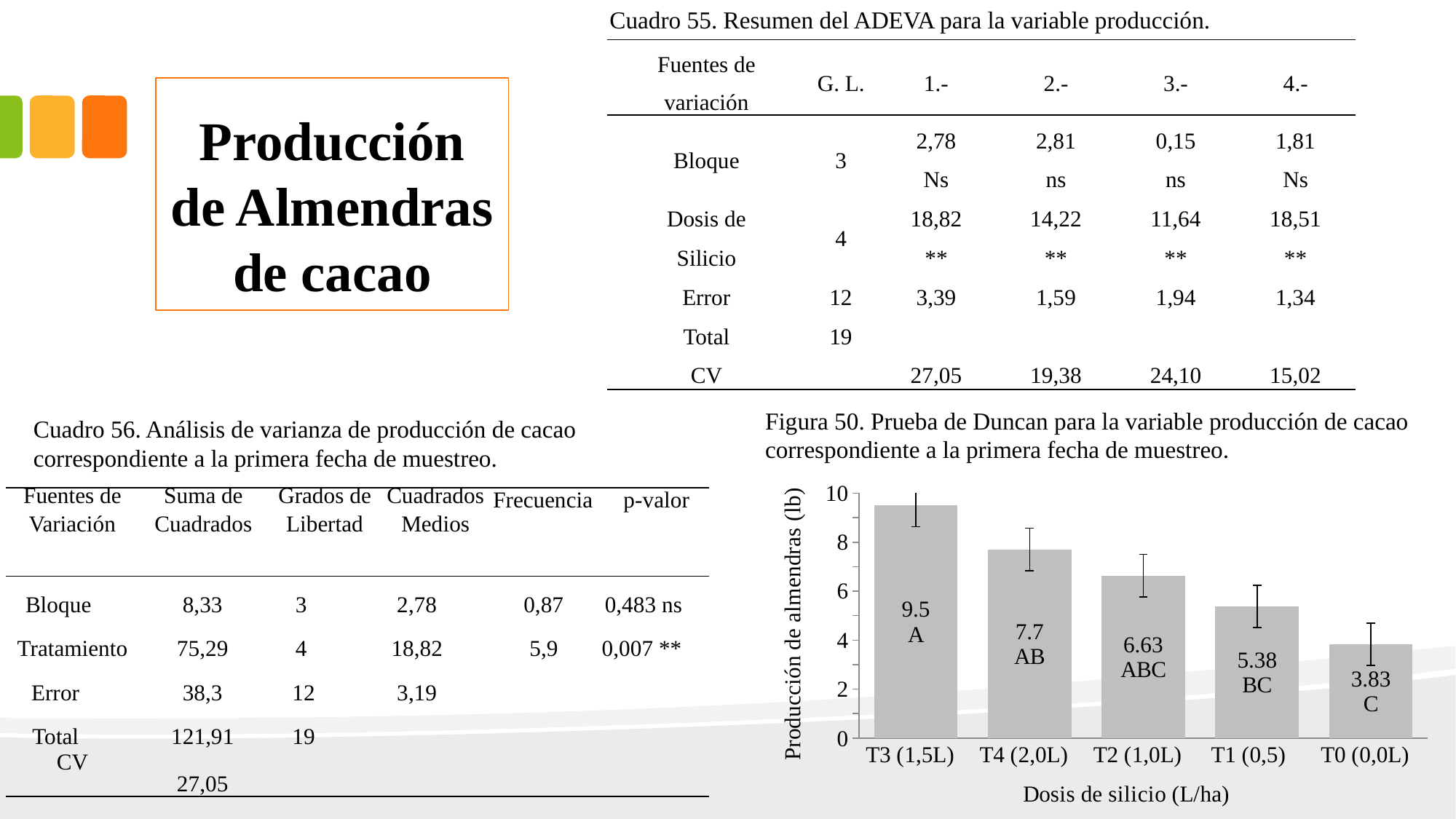

Cuadro 55. Resumen del ADEVA para la variable producción.
| Fuentes de variación | G. L. | 1.- | 2.- | 3.- | 4.- |
| --- | --- | --- | --- | --- | --- |
| Bloque | 3 | 2,78 | 2,81 | 0,15 | 1,81 |
|  |  | Ns | ns | ns | Ns |
| Dosis de | 4 | 18,82 | 14,22 | 11,64 | 18,51 |
| Silicio |  | \*\* | \*\* | \*\* | \*\* |
| Error | 12 | 3,39 | 1,59 | 1,94 | 1,34 |
| Total | 19 |  |  |  |  |
| CV |  | 27,05 | 19,38 | 24,10 | 15,02 |
# Producción de Almendras de cacao
Figura 50. Prueba de Duncan para la variable producción de cacao correspondiente a la primera fecha de muestreo.
Cuadro 56. Análisis de varianza de producción de cacao correspondiente a la primera fecha de muestreo.

### Chart

| Category |  |
|---|---|
| T3 (1,5L)   | 9.5 |
| T4 (2,0L)   | 7.7 |
| T2 (1,0L)   | 6.63 |
| T1 (0,5)    | 5.38 |
| T0 (0,0L)   | 3.83 |
| Fuentes de Variación | Suma de Cuadrados | Grados de Libertad | Cuadrados Medios | Frecuencia | p-valor |
| --- | --- | --- | --- | --- | --- |
| Bloque | 8,33 | 3 | 2,78 | 0,87 | 0,483 ns |
| Tratamiento | 75,29 | 4 | 18,82 | 5,9 | 0,007 \*\* |
| Error | 38,3 | 12 | 3,19 |  |  |
| Total | 121,91 | 19 |  |  |  |
| CV | 27,05 |  |  |  |  |